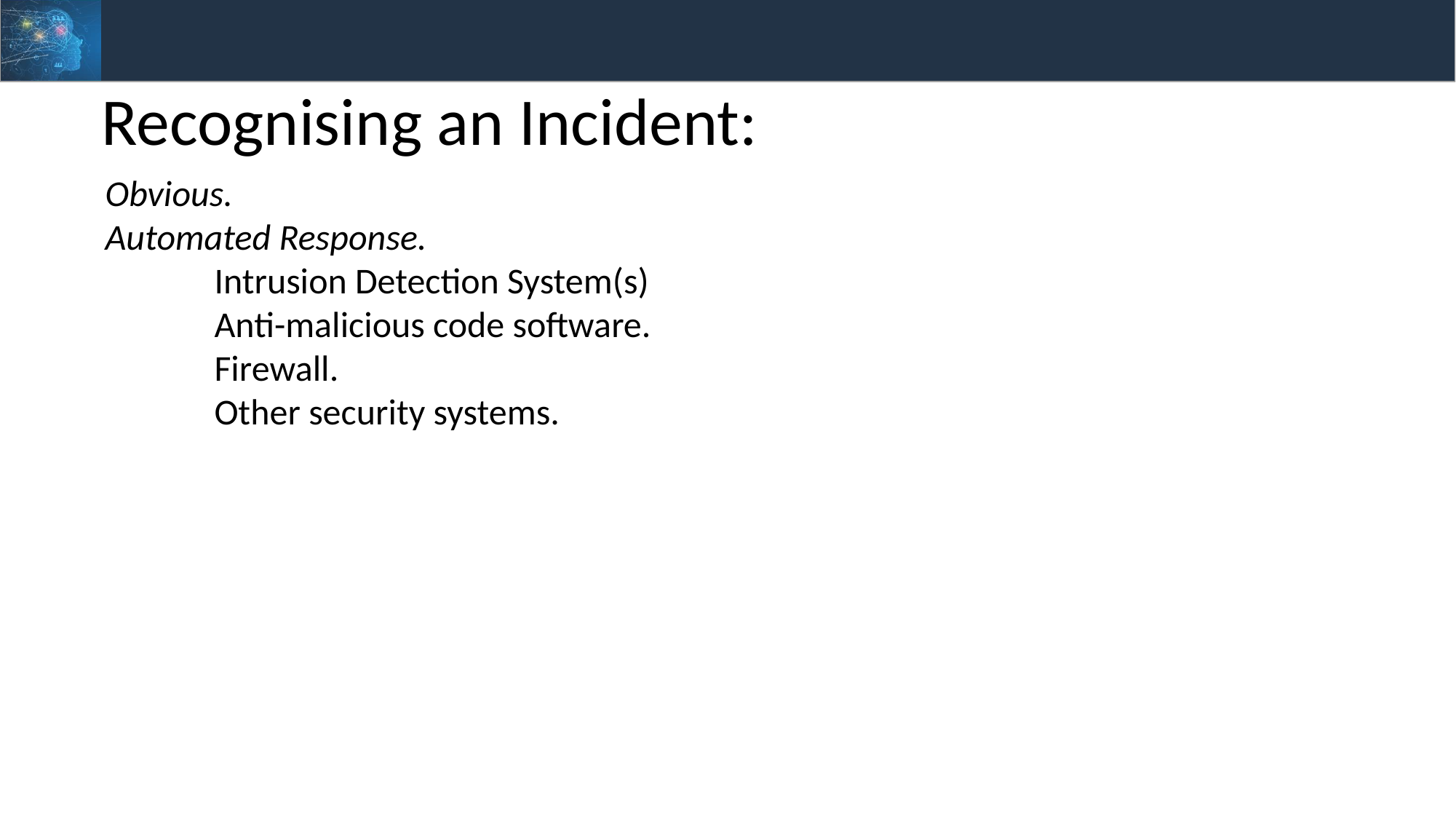

Recognising an Incident:
Obvious.
Automated Response.
	Intrusion Detection System(s)
	Anti-malicious code software.
	Firewall.
	Other security systems.